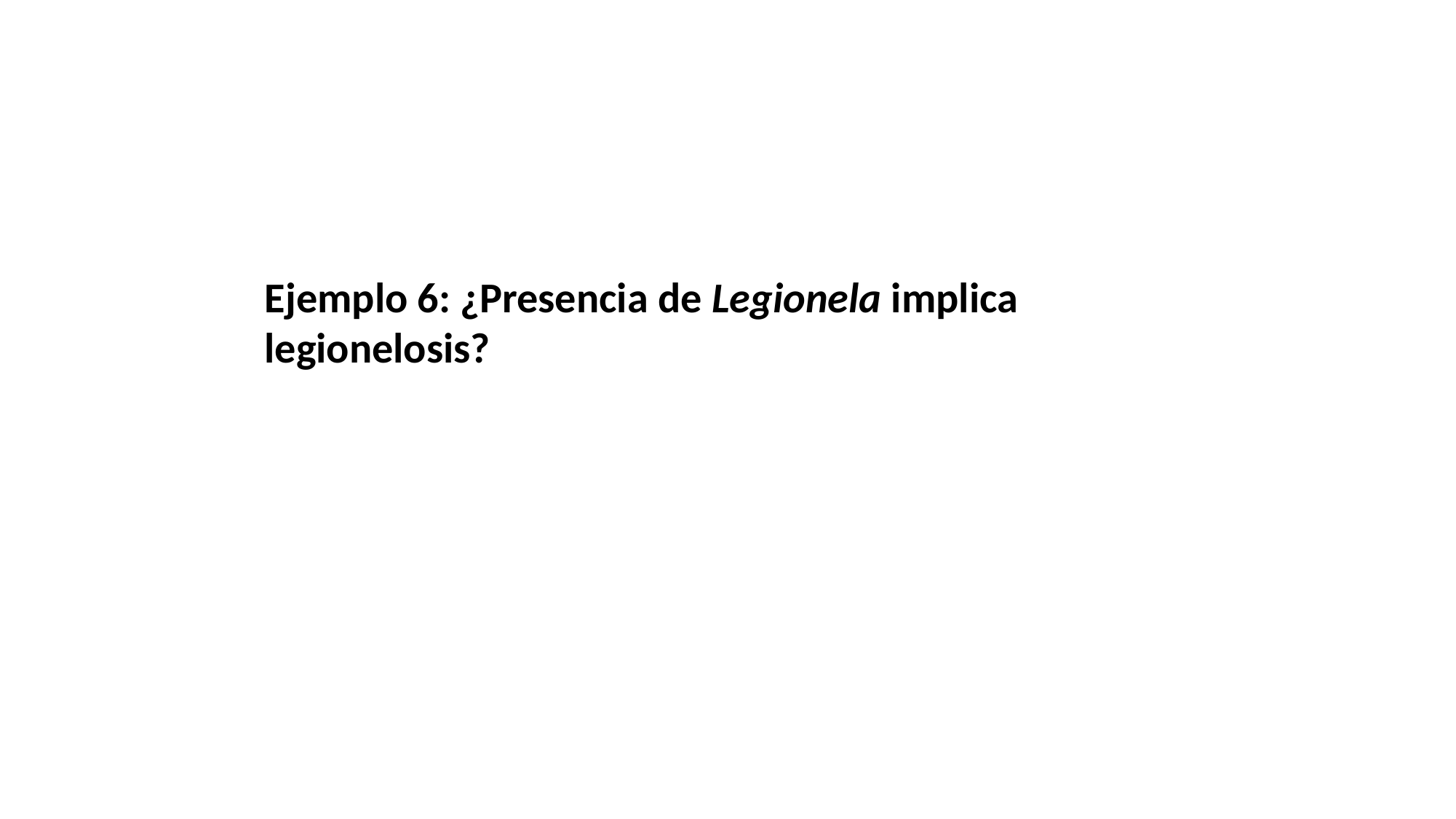

Ejemplo 6: ¿Presencia de Legionela implica legionelosis?